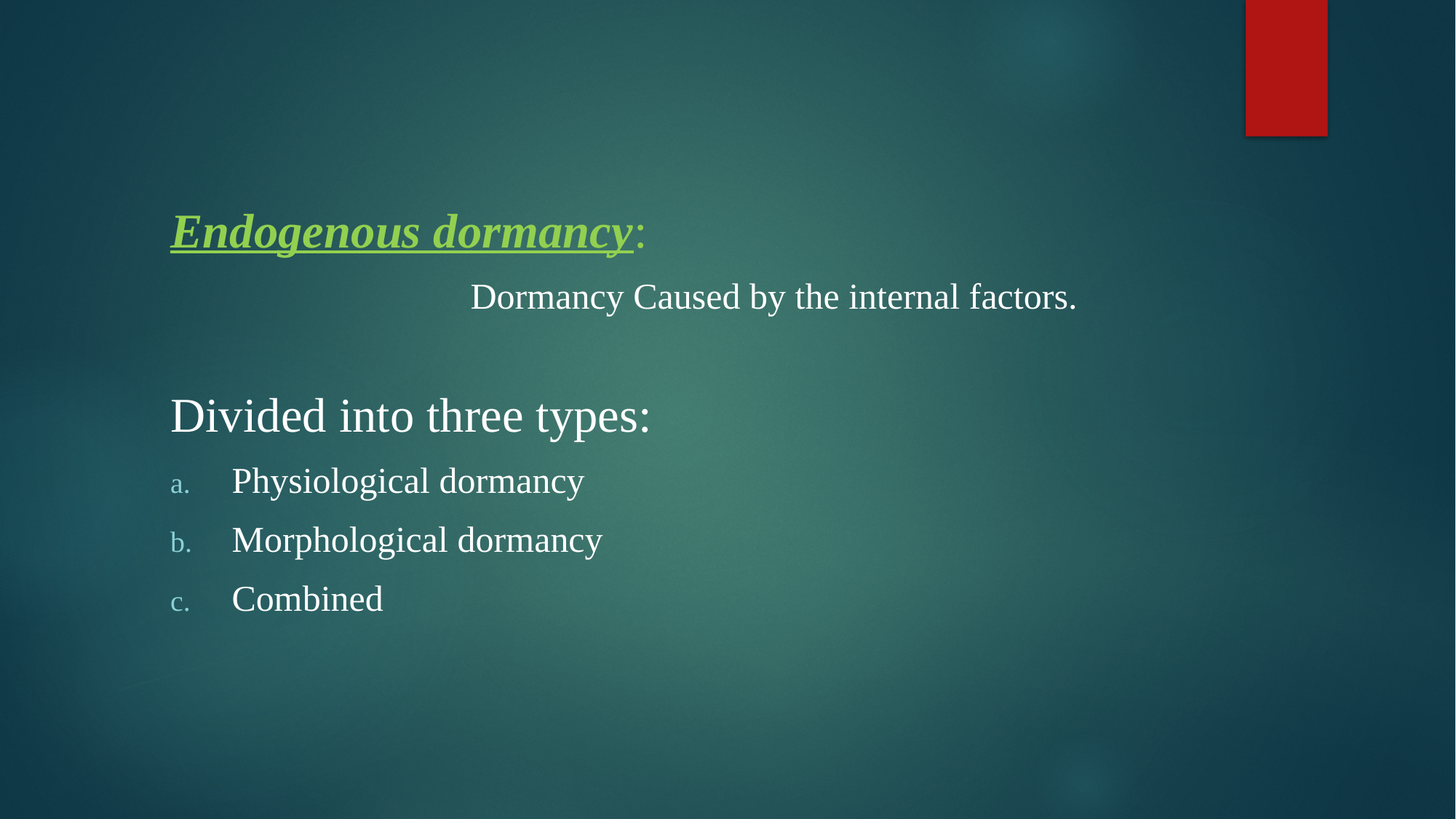

Endogenous dormancy:
                                 Dormancy Caused by the internal factors.

Divided into three types:
Physiological dormancy
Morphological dormancy
Combined